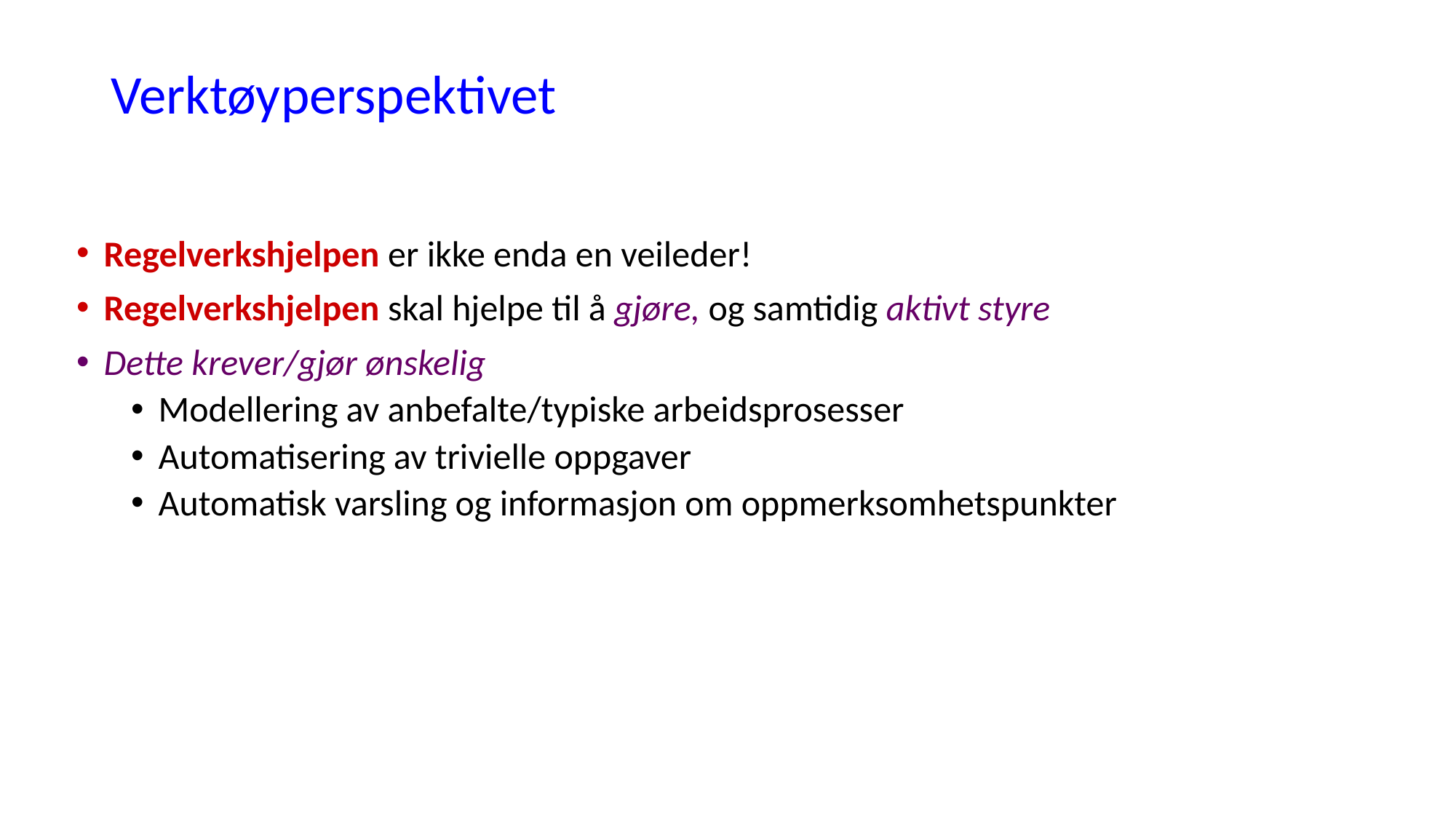

# Verktøyperspektivet
Regelverkshjelpen er ikke enda en veileder!
Regelverkshjelpen skal hjelpe til å gjøre, og samtidig aktivt styre
Dette krever/gjør ønskelig
Modellering av anbefalte/typiske arbeidsprosesser
Automatisering av trivielle oppgaver
Automatisk varsling og informasjon om oppmerksomhetspunkter